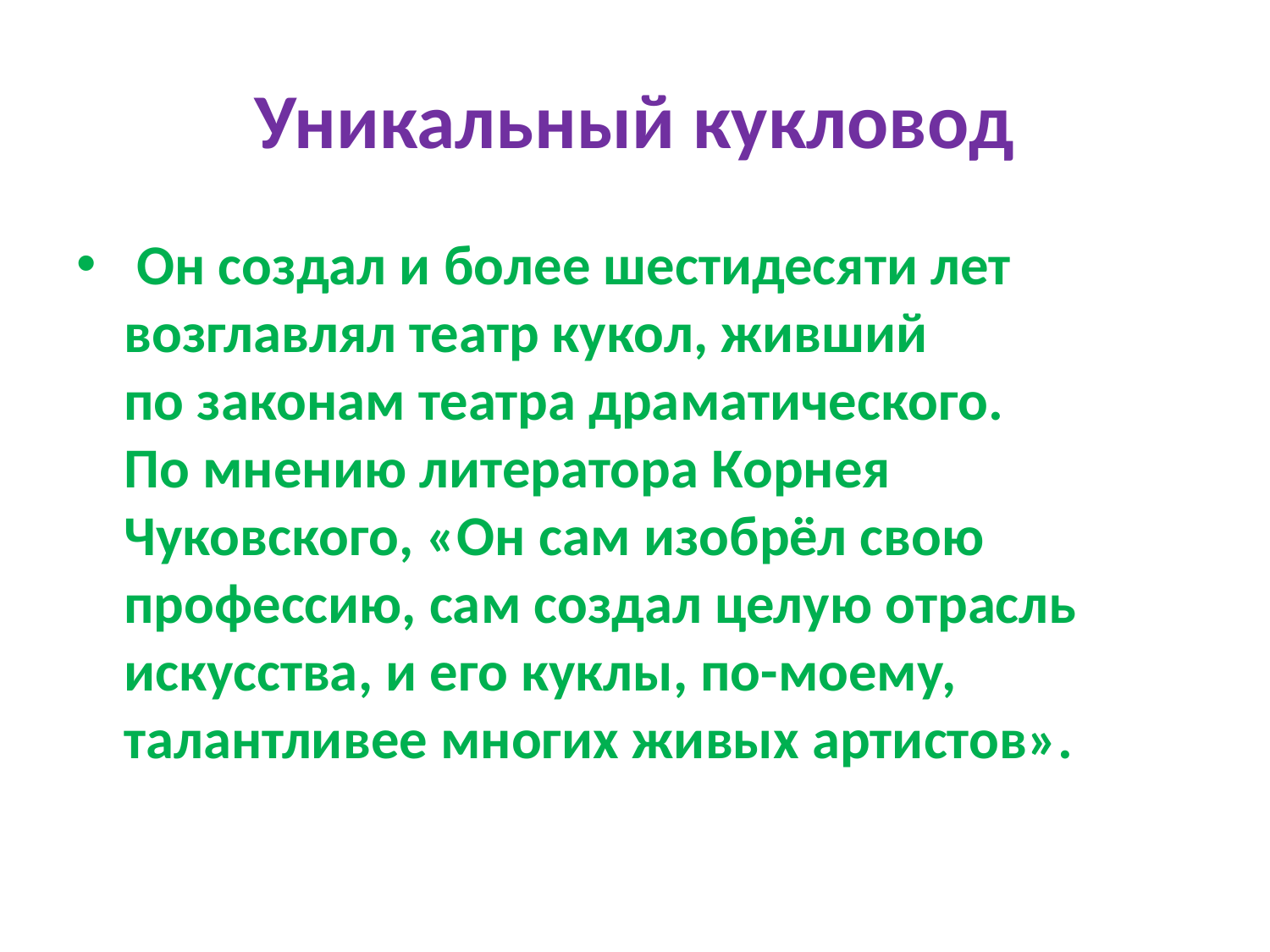

# Уникальный кукловод
 Он создал и более шестидесяти лет возглавлял театр кукол, живший по законам театра драматического. По мнению литератора Корнея Чуковского, «Он сам изобрёл свою профессию, сам создал целую отрасль искусства, и его куклы, по-моему, талантливее многих живых артистов».